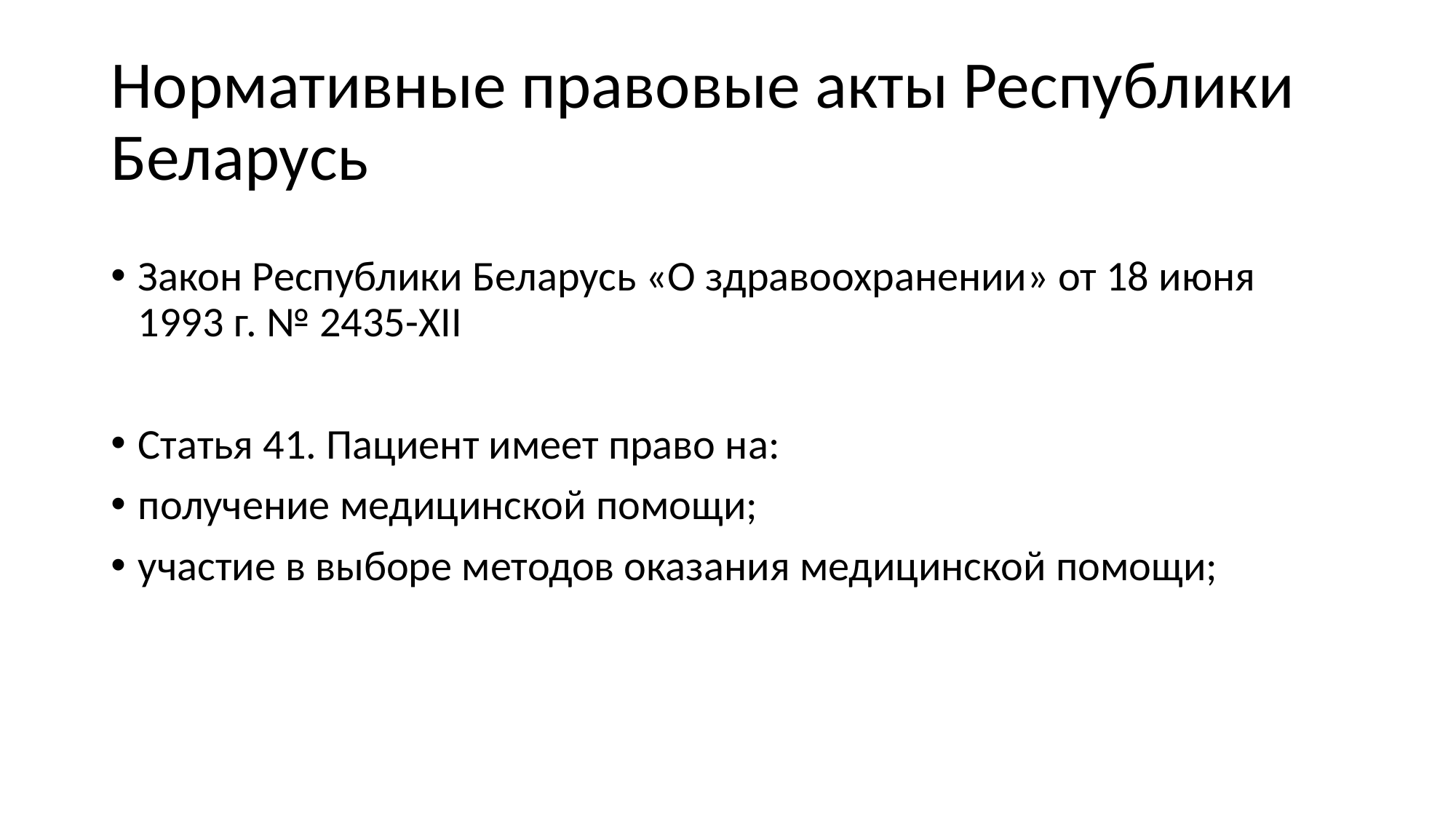

# Нормативные правовые акты Республики Беларусь
Закон Республики Беларусь «О здравоохранении» от 18 июня 1993 г. № 2435-XII

Статья 41. Пациент имеет право на:
получение медицинской помощи;
участие в выборе методов оказания медицинской помощи;